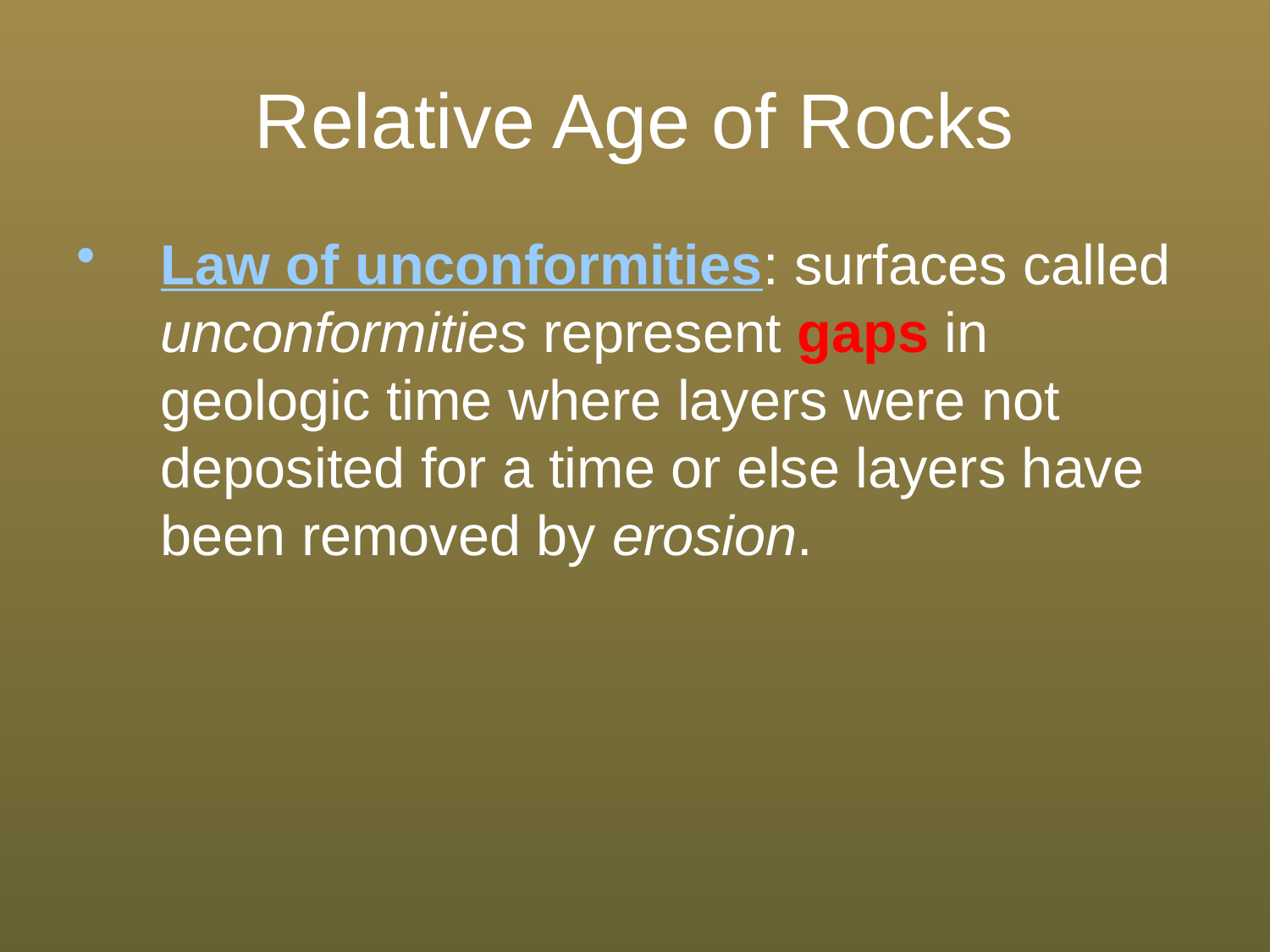

# Relative Age of Rocks
Law of unconformities: surfaces called unconformities represent gaps in geologic time where layers were not deposited for a time or else layers have been removed by erosion.